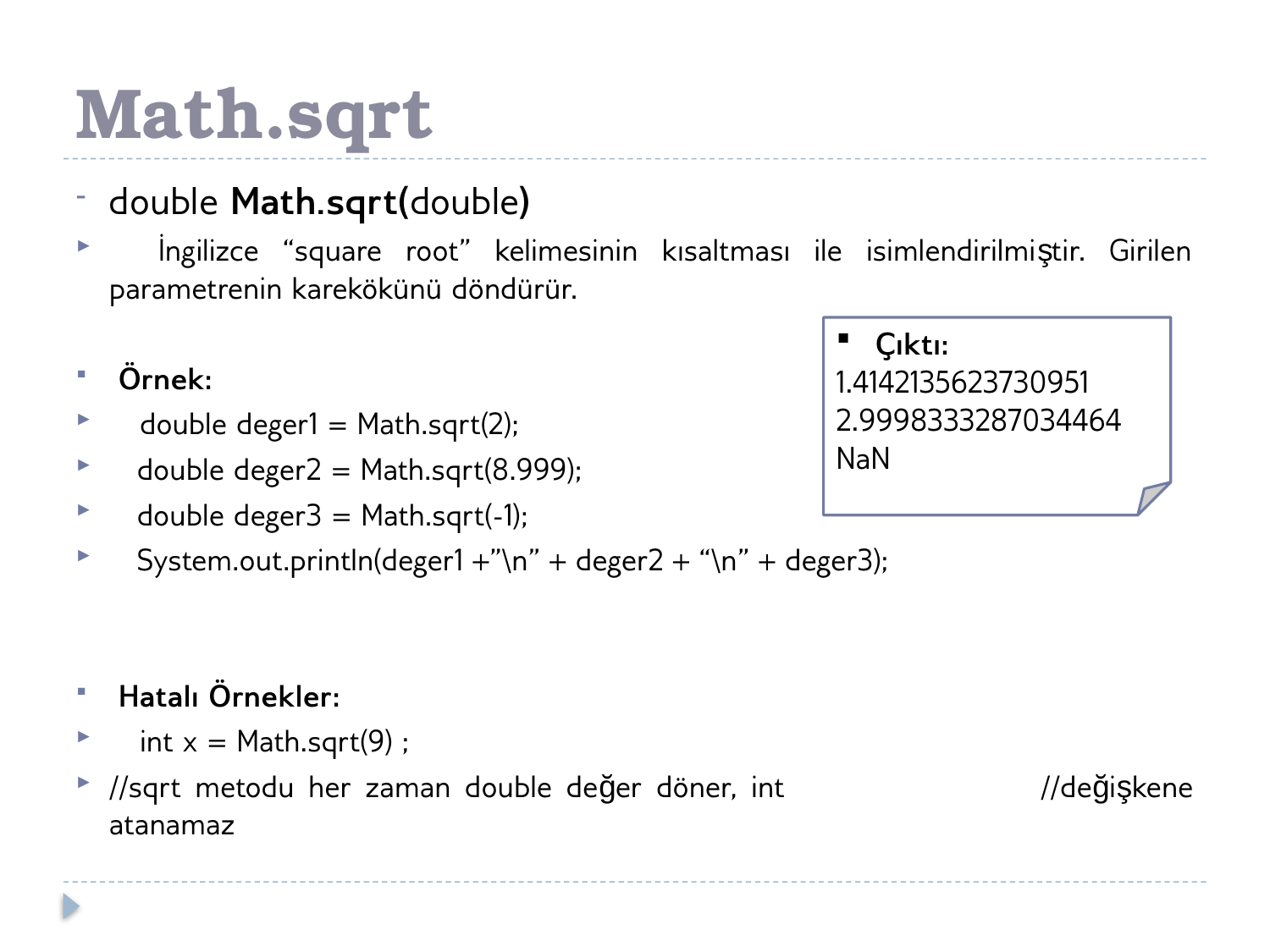

# Math.sqrt
double Math.sqrt(double)
  İngilizce “square root” kelimesinin kısaltması ile isimlendirilmiştir. Girilen parametrenin karekökünü döndürür.

 Örnek:
   double deger1 = Math.sqrt(2);
   double deger2 = Math.sqrt(8.999);
   double deger3 = Math.sqrt(-1);
   System.out.println(deger1 +”\n” + deger2 + “\n” + deger3);

 Hatalı Örnekler:
   int x = Math.sqrt(9) ;
//sqrt metodu her zaman double değer döner, int     		         //değişkene atanamaz
 Çıktı:
1.4142135623730951
2.9998333287034464
NaN